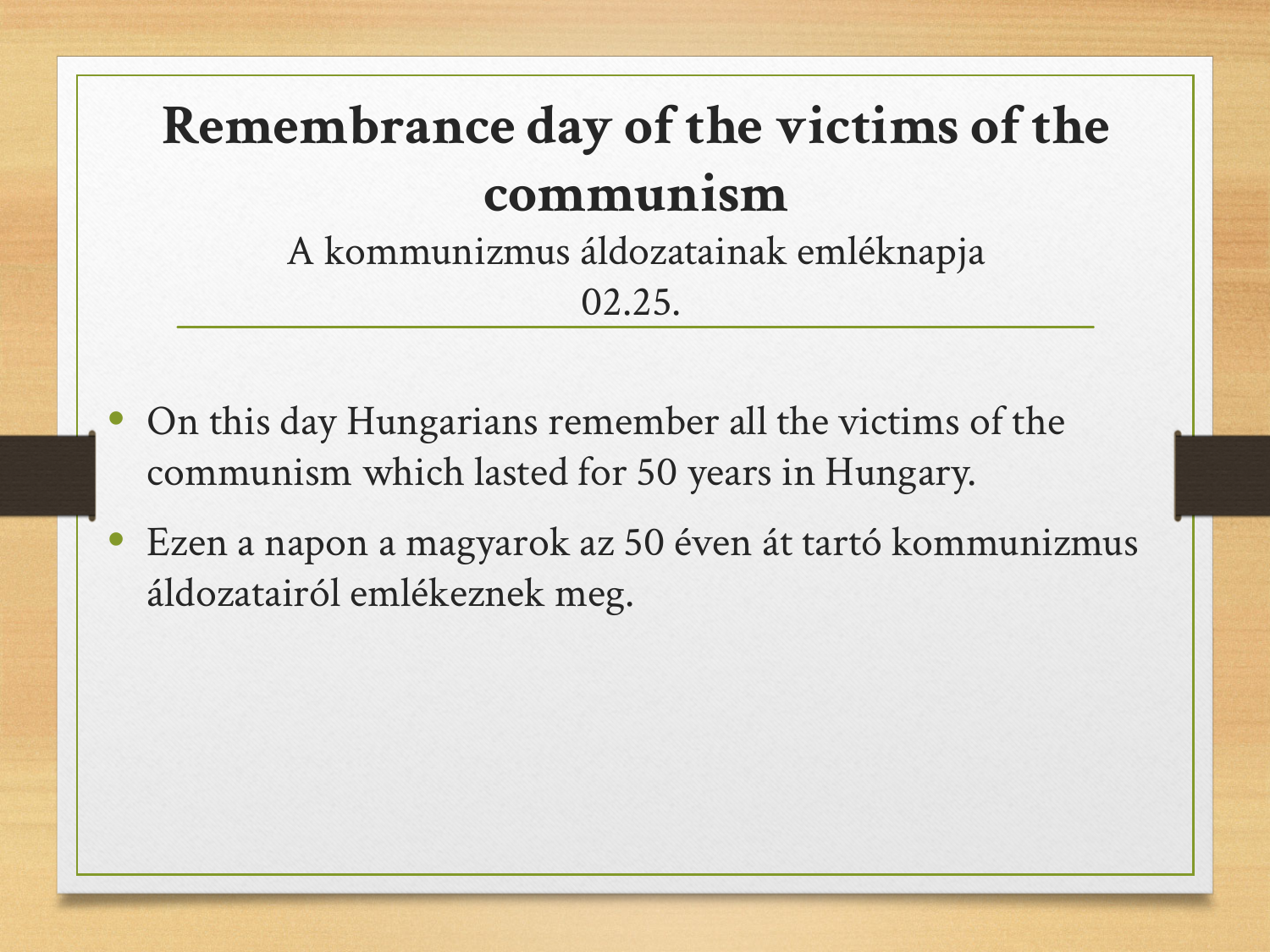

# Remembrance day of the victims of the communism A kommunizmus áldozatainak emléknapja 02.25.
On this day Hungarians remember all the victims of the communism which lasted for 50 years in Hungary.
Ezen a napon a magyarok az 50 éven át tartó kommunizmus áldozatairól emlékeznek meg.